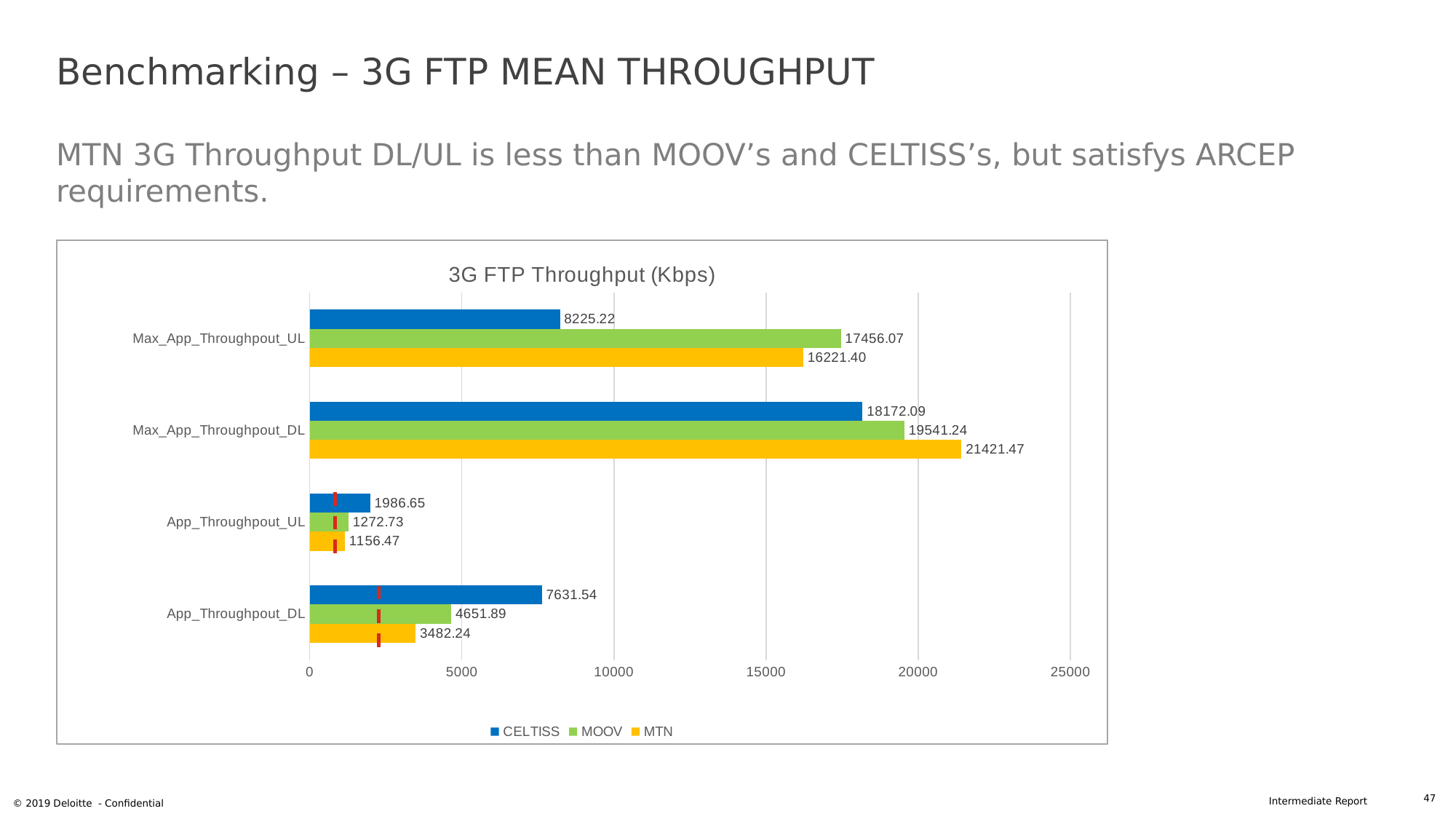

# Benchmarking – 3G FTP MEAN THROUGHPUT MTN 3G Throughput DL/UL is less than MOOV’s and CELTISS’s, but satisfys ARCEP requirements.

### Chart: 3G FTP Throughput (Kbps)

| Category | MTN | MOOV | CELTISS |
|---|---|---|---|
| App_Throughpout_DL | 3482.24 | 4651.89 | 7631.54 |
| App_Throughpout_UL | 1156.47 | 1272.73 | 1986.65 |
| Max_App_Throughpout_DL | 21421.47 | 19541.24 | 18172.09 |
| Max_App_Throughpout_UL | 16221.4 | 17456.07 | 8225.22 |
47
© 2019 Deloitte  - Confidential